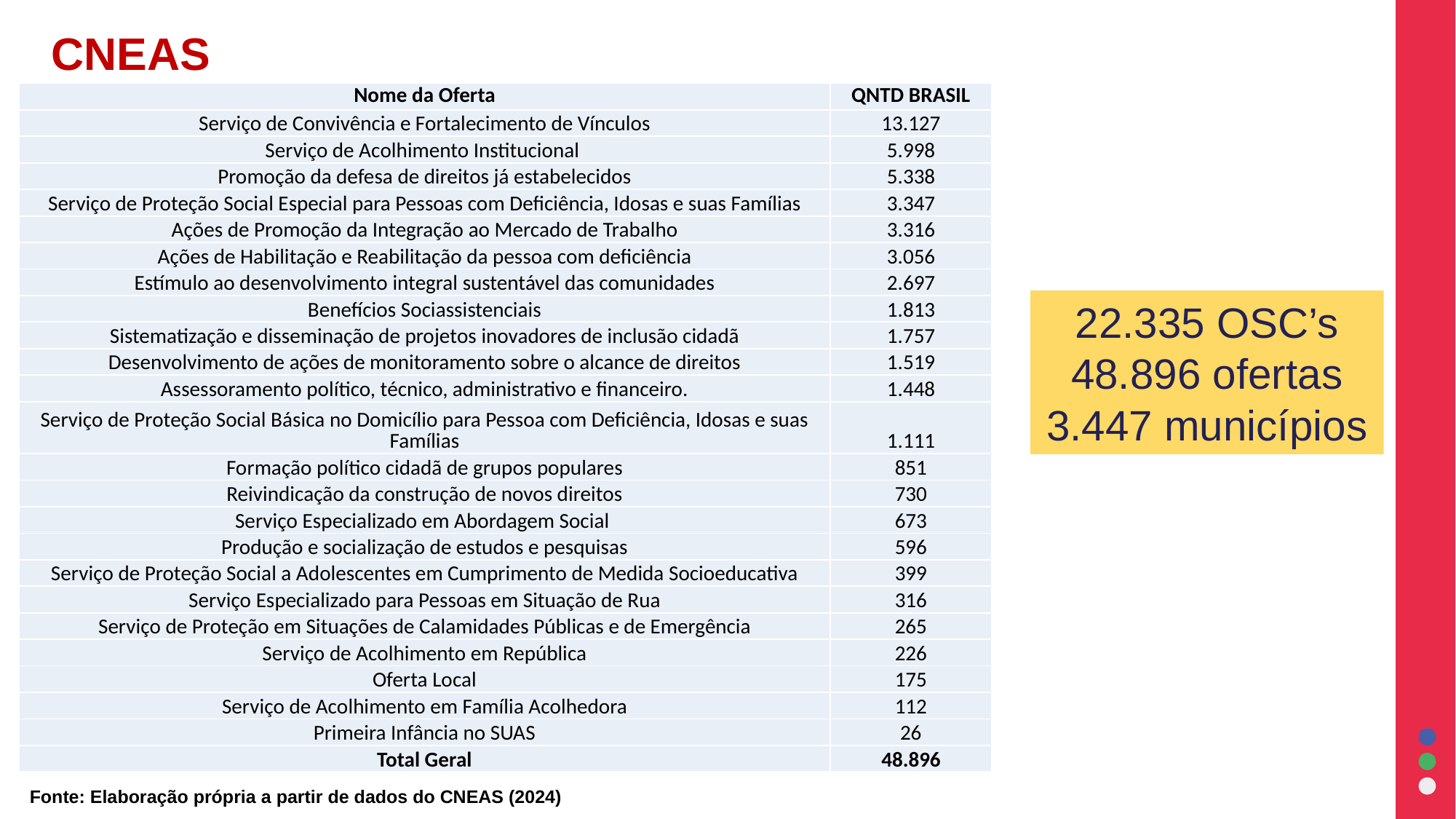

CNEAS
| Nome da Oferta | QNTD BRASIL |
| --- | --- |
| Serviço de Convivência e Fortalecimento de Vínculos | 13.127 |
| Serviço de Acolhimento Institucional | 5.998 |
| Promoção da defesa de direitos já estabelecidos | 5.338 |
| Serviço de Proteção Social Especial para Pessoas com Deficiência, Idosas e suas Famílias | 3.347 |
| Ações de Promoção da Integração ao Mercado de Trabalho | 3.316 |
| Ações de Habilitação e Reabilitação da pessoa com deficiência | 3.056 |
| Estímulo ao desenvolvimento integral sustentável das comunidades | 2.697 |
| Benefícios Sociassistenciais | 1.813 |
| Sistematização e disseminação de projetos inovadores de inclusão cidadã | 1.757 |
| Desenvolvimento de ações de monitoramento sobre o alcance de direitos | 1.519 |
| Assessoramento político, técnico, administrativo e financeiro. | 1.448 |
| Serviço de Proteção Social Básica no Domicílio para Pessoa com Deficiência, Idosas e suas Famílias | 1.111 |
| Formação político cidadã de grupos populares | 851 |
| Reivindicação da construção de novos direitos | 730 |
| Serviço Especializado em Abordagem Social | 673 |
| Produção e socialização de estudos e pesquisas | 596 |
| Serviço de Proteção Social a Adolescentes em Cumprimento de Medida Socioeducativa | 399 |
| Serviço Especializado para Pessoas em Situação de Rua | 316 |
| Serviço de Proteção em Situações de Calamidades Públicas e de Emergência | 265 |
| Serviço de Acolhimento em República | 226 |
| Oferta Local | 175 |
| Serviço de Acolhimento em Família Acolhedora | 112 |
| Primeira Infância no SUAS | 26 |
| Total Geral | 48.896 |
22.335 OSC’s 48.896 ofertas 3.447 municípios
Fonte: Elaboração própria a partir de dados do CNEAS (2024)